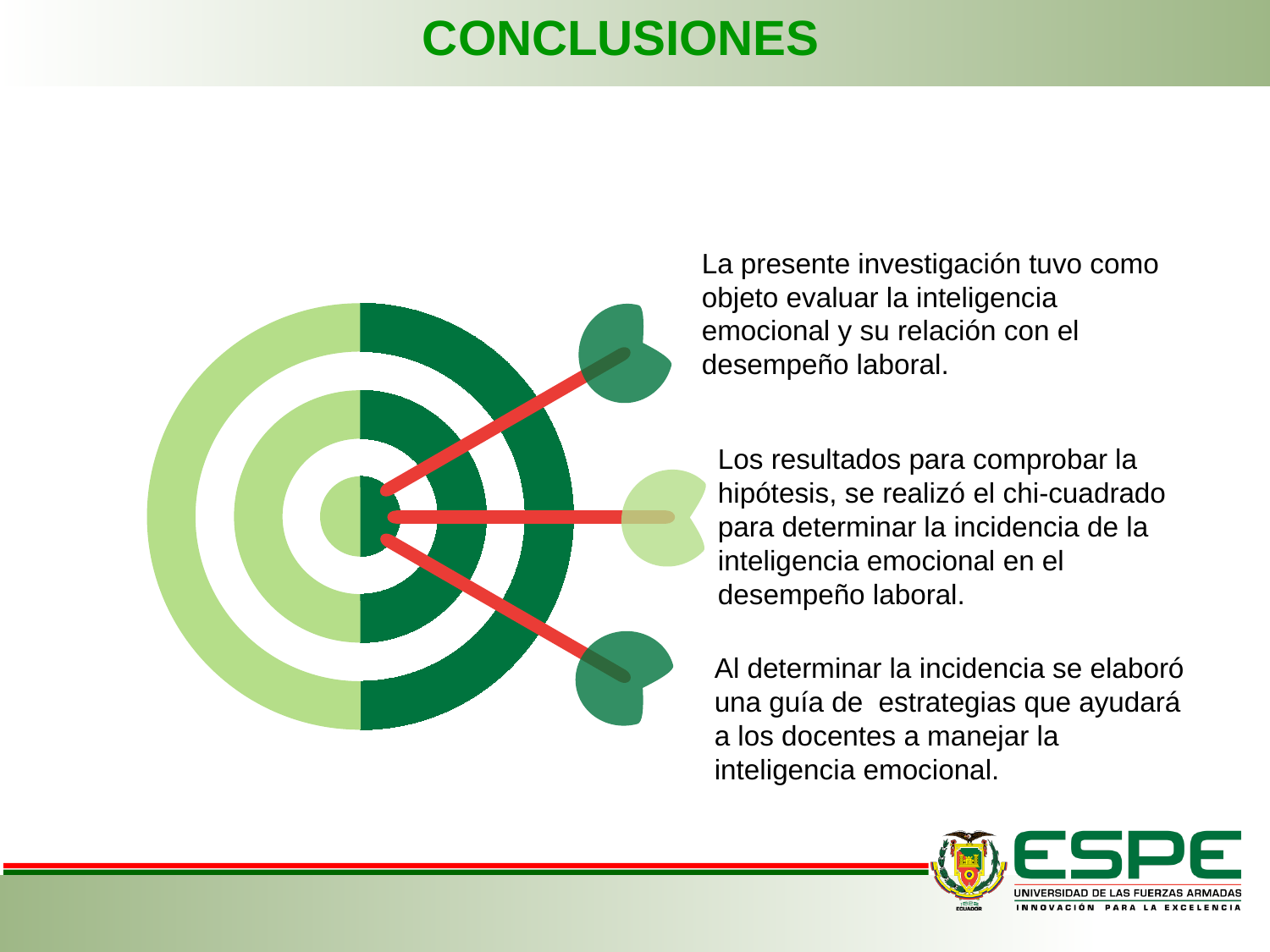

CONCLUSIONES
La presente investigación tuvo como objeto evaluar la inteligencia emocional y su relación con el desempeño laboral.

Los resultados para comprobar la hipótesis, se realizó el chi-cuadrado para determinar la incidencia de la inteligencia emocional en el desempeño laboral.

Al determinar la incidencia se elaboró una guía de  estrategias que ayudará a los docentes a manejar la inteligencia emocional.